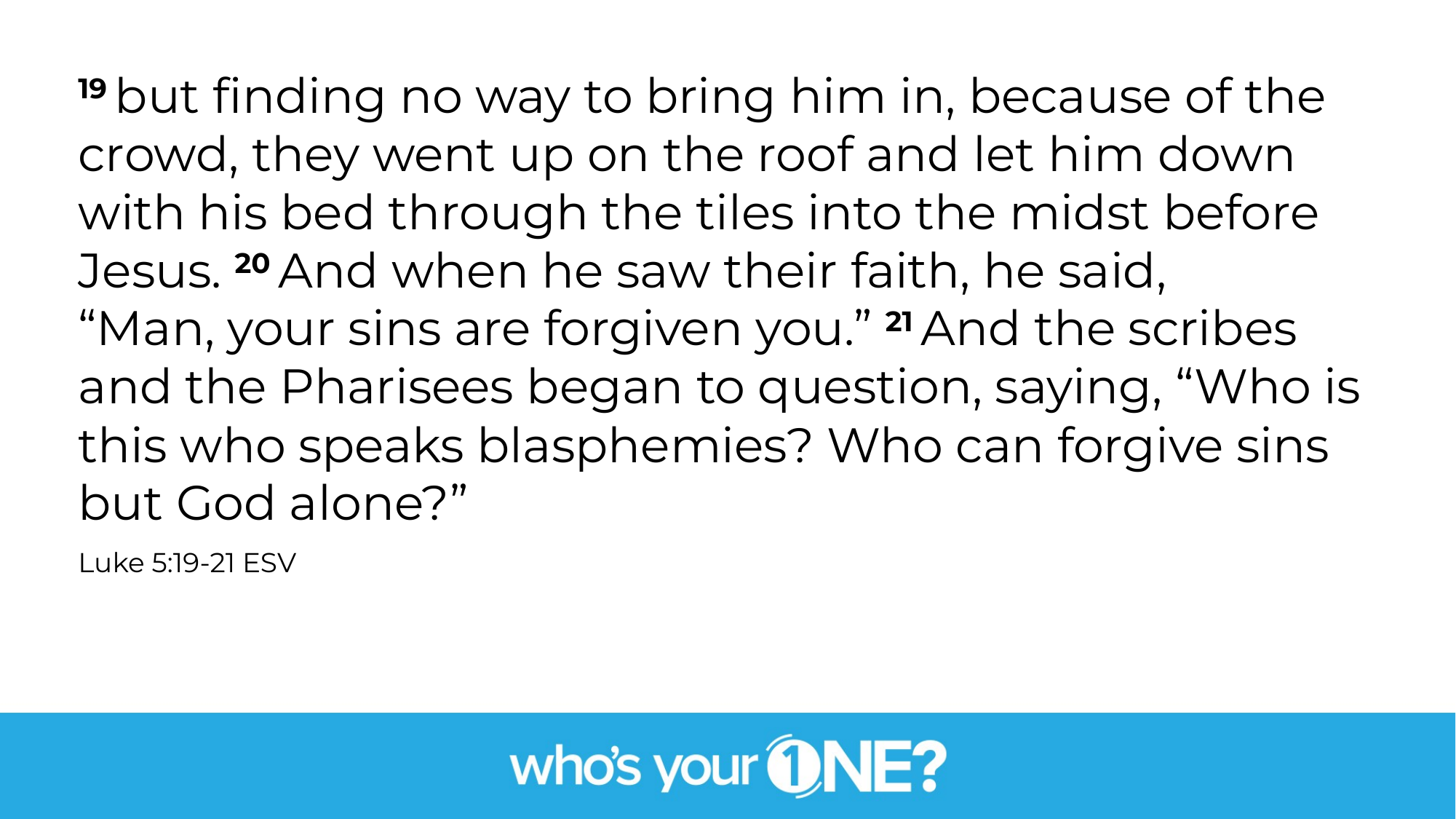

19 but finding no way to bring him in, because of the crowd, they went up on the roof and let him down with his bed through the tiles into the midst before Jesus. 20 And when he saw their faith, he said, “Man, your sins are forgiven you.” 21 And the scribes and the Pharisees began to question, saying, “Who is this who speaks blasphemies? Who can forgive sins but God alone?”
Luke 5:19-21 ESV